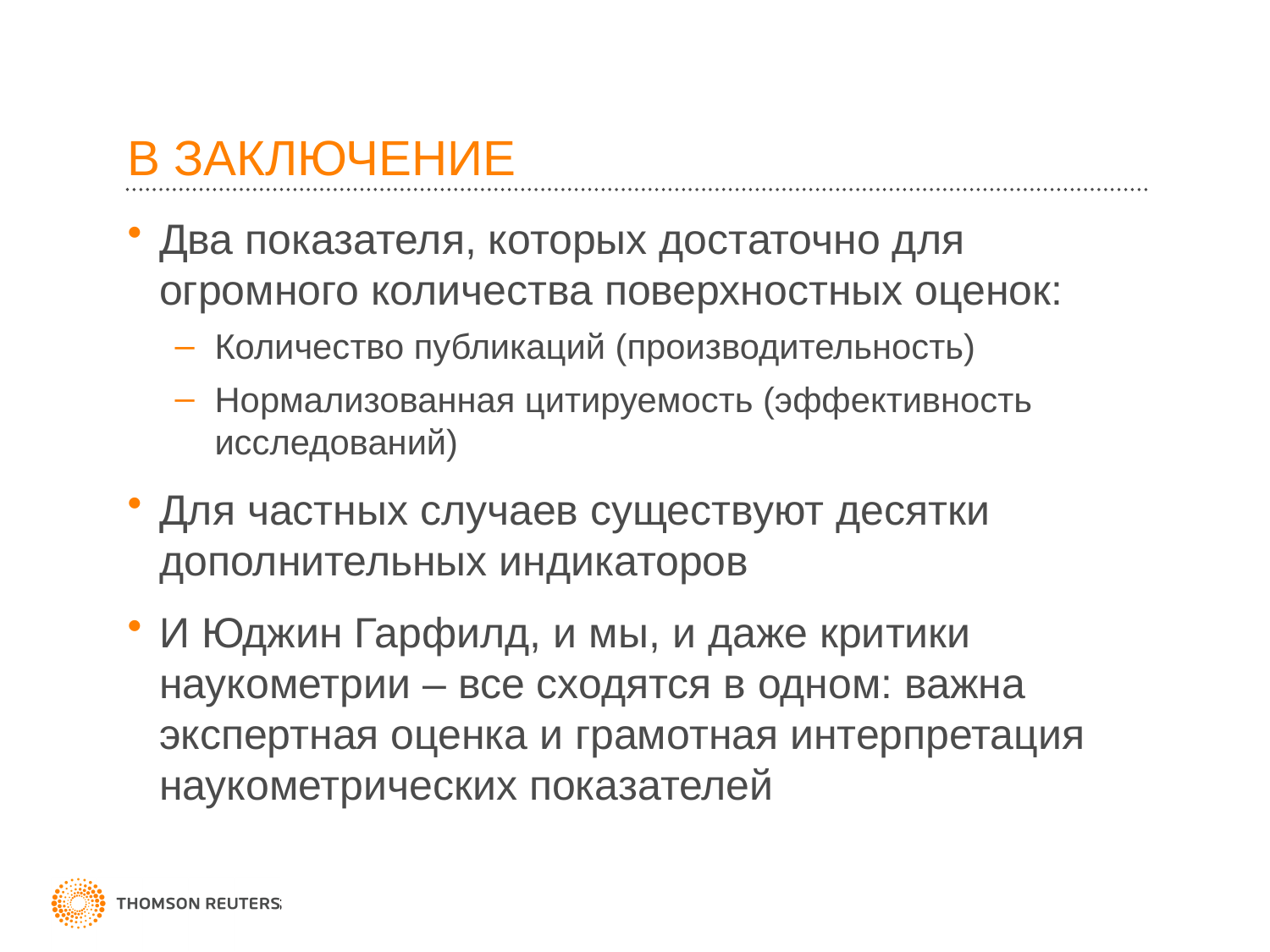

# В ЗАКЛЮЧЕНИЕ
Два показателя, которых достаточно для огромного количества поверхностных оценок:
Количество публикаций (производительность)
Нормализованная цитируемость (эффективность исследований)
Для частных случаев существуют десятки дополнительных индикаторов
И Юджин Гарфилд, и мы, и даже критики наукометрии – все сходятся в одном: важна экспертная оценка и грамотная интерпретация наукометрических показателей